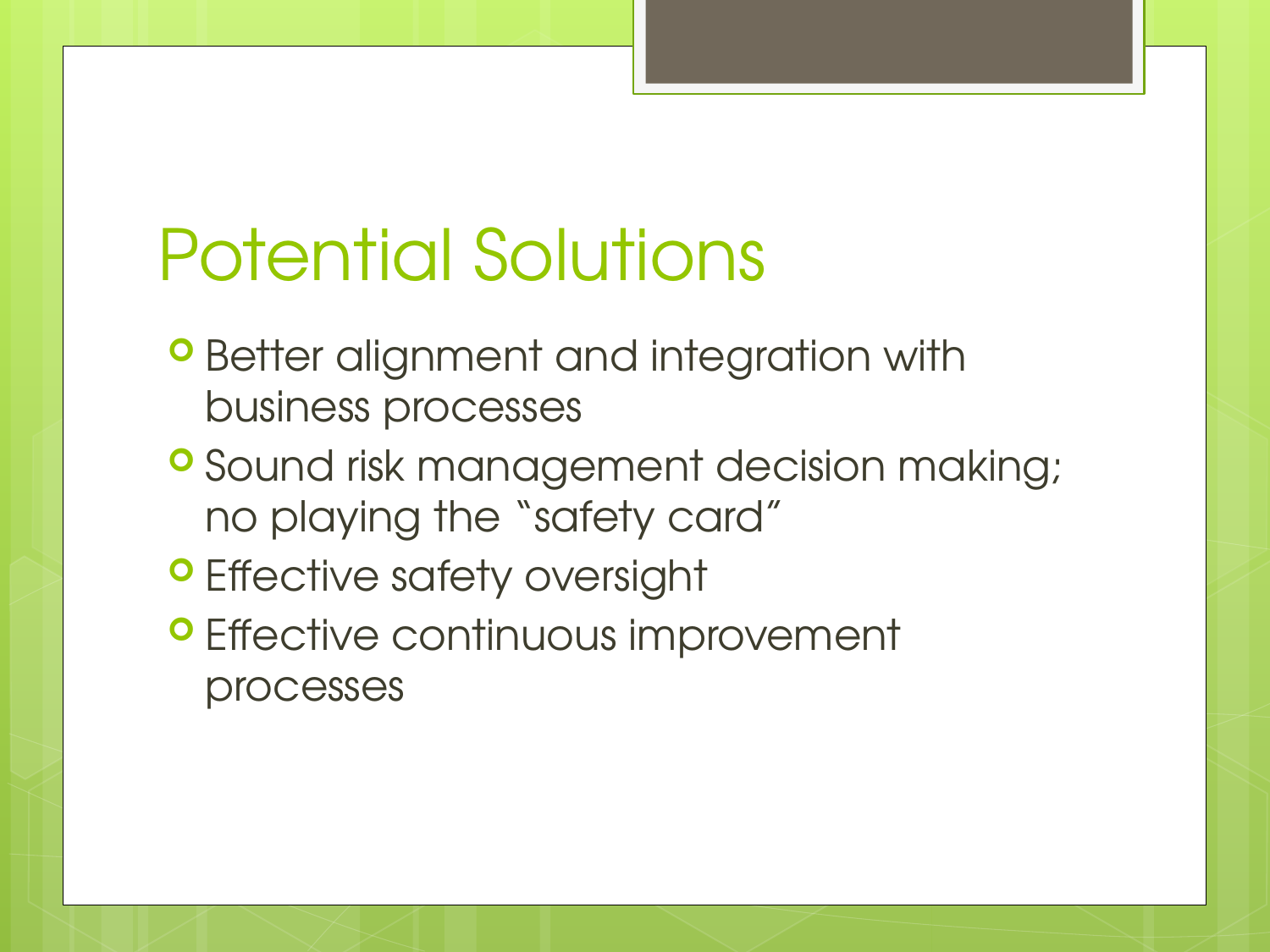

# Potential Solutions
Better alignment and integration with business processes
Sound risk management decision making; no playing the “safety card”
Effective safety oversight
Effective continuous improvement processes